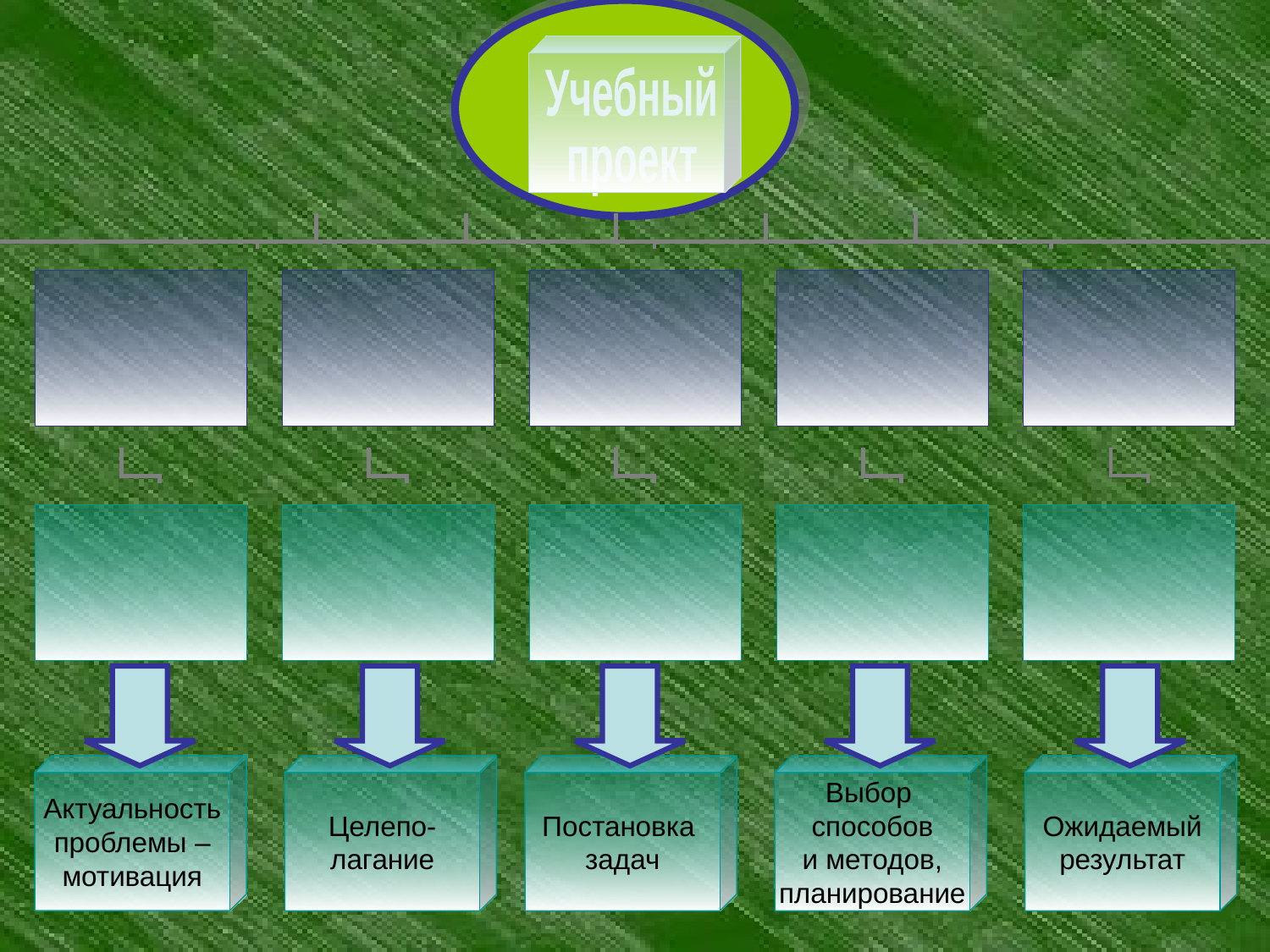

Учебный
проект

Актуальность
проблемы –
мотивация
Целепо-
лагание
Постановка
задач
Выбор
способов
 и методов,
планирование
Ожидаемый
результат